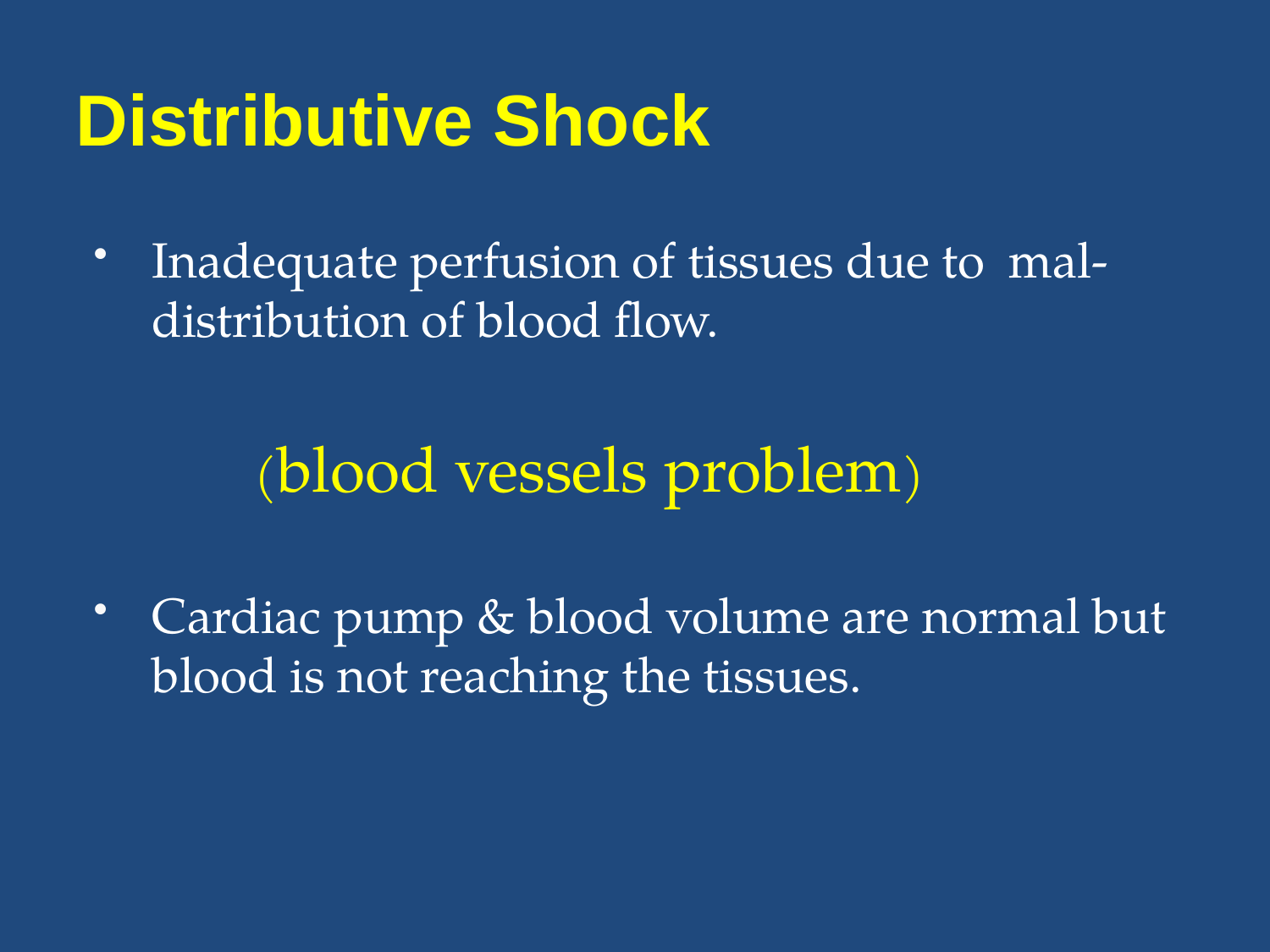

# Distributive Shock
Inadequate perfusion of tissues due to  mal-distribution of blood flow.

             (blood vessels problem)

Cardiac pump & blood volume are normal but blood is not reaching the tissues.